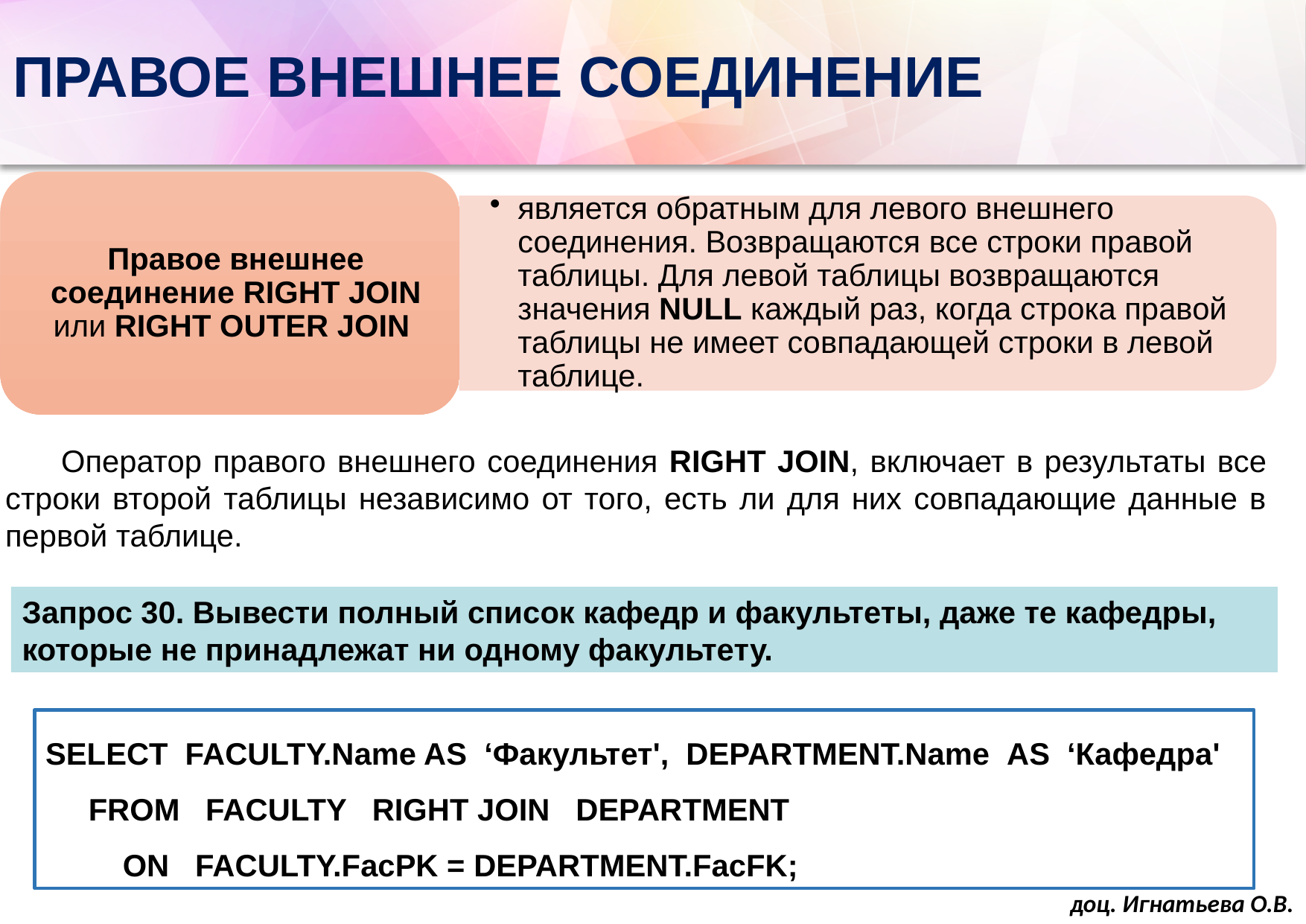

# ПРАВОЕ ВНЕШНЕЕ СОЕДИНЕНИЕ
является обратным для левого внешнего соединения. Возвращаются все строки правой таблицы. Для левой таблицы возвращаются значения NULL каждый раз, когда строка правой таблицы не имеет совпадающей строки в левой таблице.
Правое внешнее соединение RIGHT JOIN или RIGHT OUTER JOIN
Оператор правого внешнего соединения RIGHT JOIN, включает в результаты все строки второй таблицы независимо от того, есть ли для них совпадающие данные в первой таблице.
Запрос 30. Вывести полный список кафедр и факультеты, даже те кафедры, которые не принадлежат ни одному факультету.
SELECT  FACULTY.Name AS  ‘Факультет',  DEPARTMENT.Name  AS  ‘Кафедра'
     FROM   FACULTY   RIGHT JOIN   DEPARTMENT
         ON   FACULTY.FacPK = DEPARTMENT.FacFK;
доц. Игнатьева О.В.